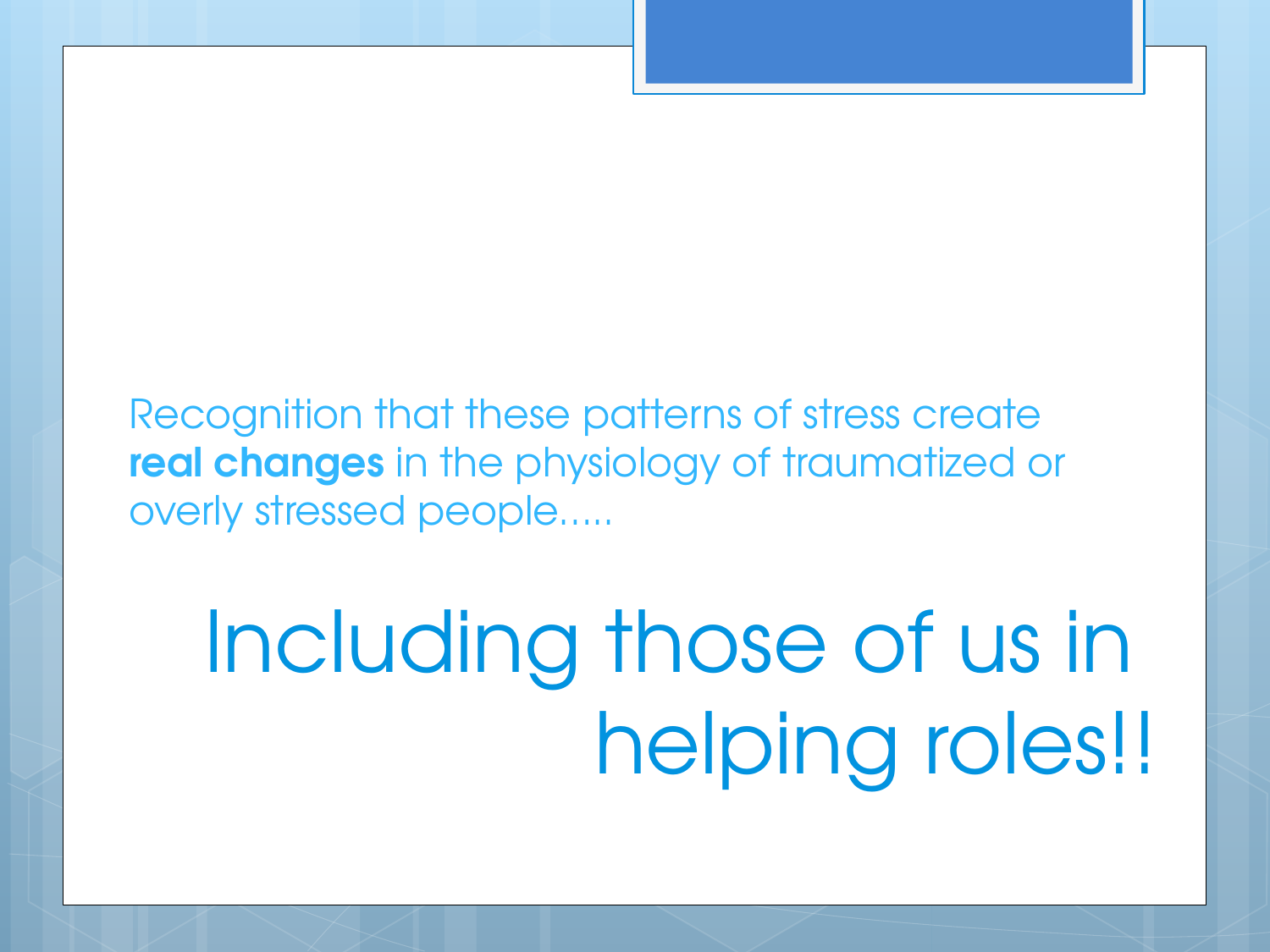

# Recognition that these patterns of stress create real changes in the physiology of traumatized or overly stressed people…..
Including those of us in
helping roles!!